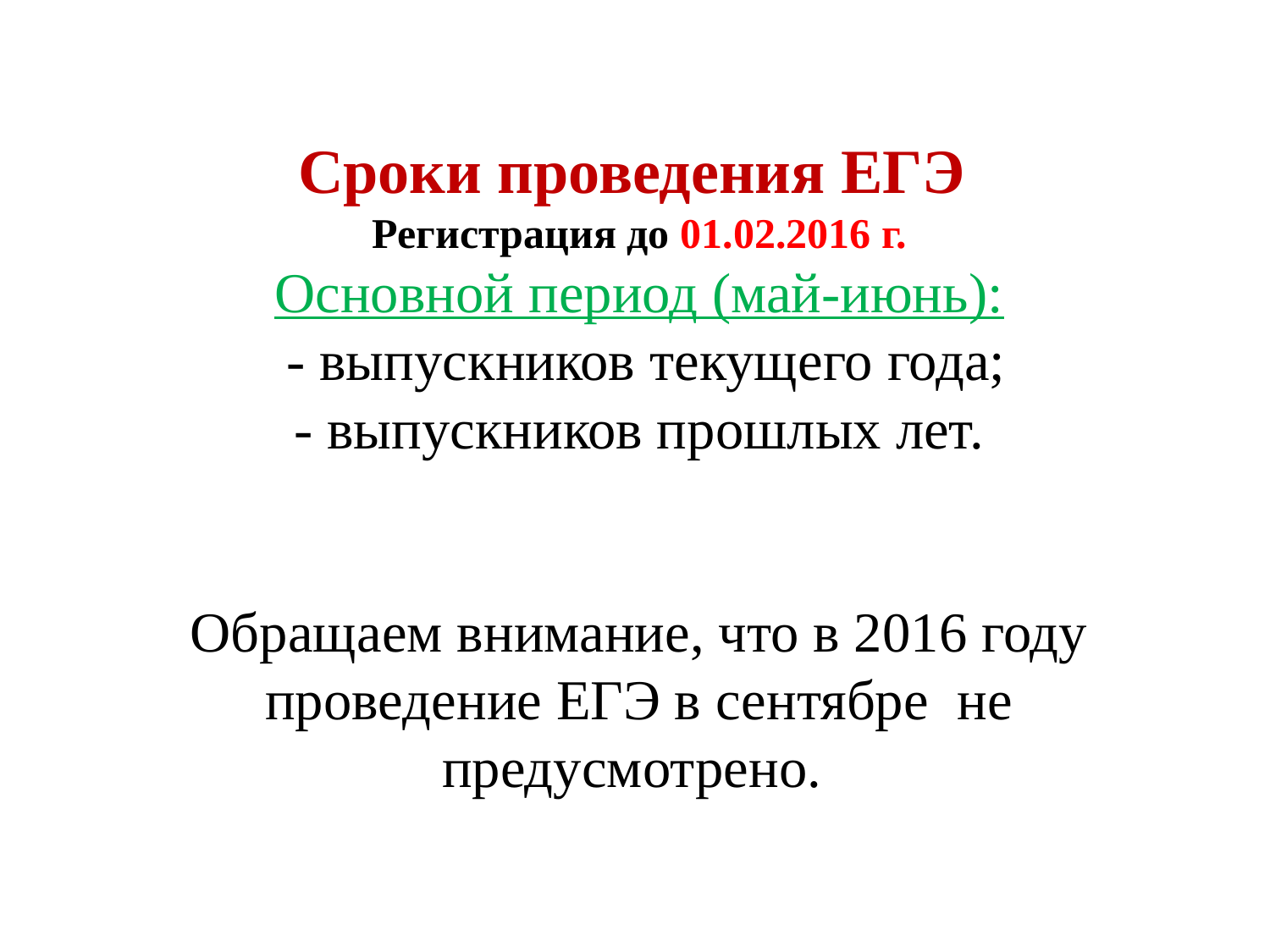

# Сроки проведения ЕГЭ  Регистрация до 01.02.2016 г. Основной период (май-июнь): - выпускников текущего года; - выпускников прошлых лет. Обращаем внимание, что в 2016 году проведение ЕГЭ в сентябре  не предусмотрено.